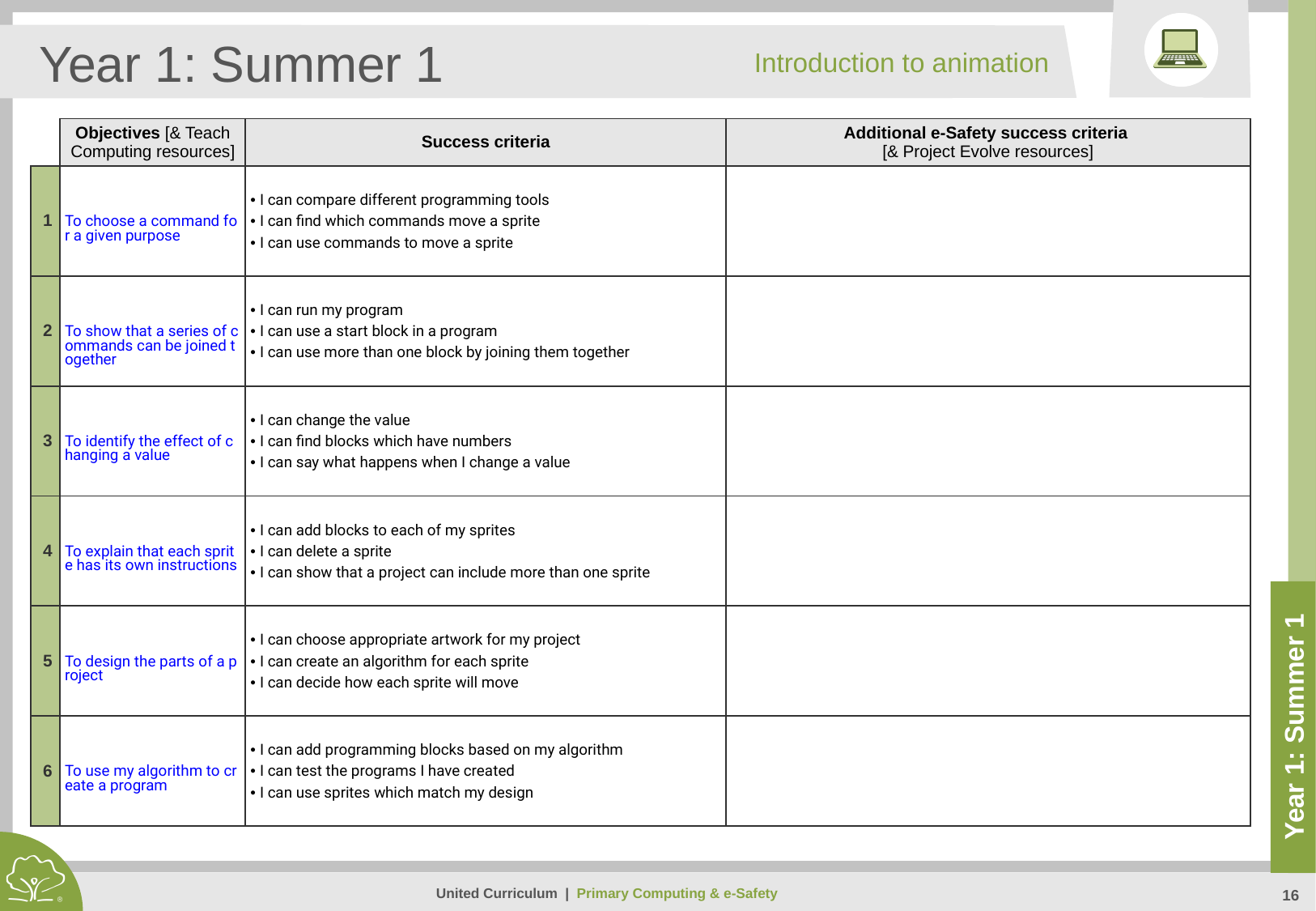

Introduction to animation
Year 1: Summer 1
|  | Objectives [& Teach Computing resources] | Success criteria | Additional e-Safety success criteria [& Project Evolve resources] |
| --- | --- | --- | --- |
| 1 | To choose a command for a given purpose | I can compare different programming tools I can find which commands move a sprite I can use commands to move a sprite |  |
| 2 | To show that a series of commands can be joined together | I can run my program I can use a start block in a program I can use more than one block by joining them together |  |
| 3 | To identify the effect of changing a value | I can change the value I can find blocks which have numbers I can say what happens when I change a value |  |
| 4 | To explain that each sprite has its own instructions | I can add blocks to each of my sprites I can delete a sprite I can show that a project can include more than one sprite |  |
| 5 | To design the parts of a project | I can choose appropriate artwork for my project I can create an algorithm for each sprite I can decide how each sprite will move |  |
| 6 | To use my algorithm to create a program | I can add programming blocks based on my algorithm I can test the programs I have created I can use sprites which match my design |  |
Year 1: Summer 1